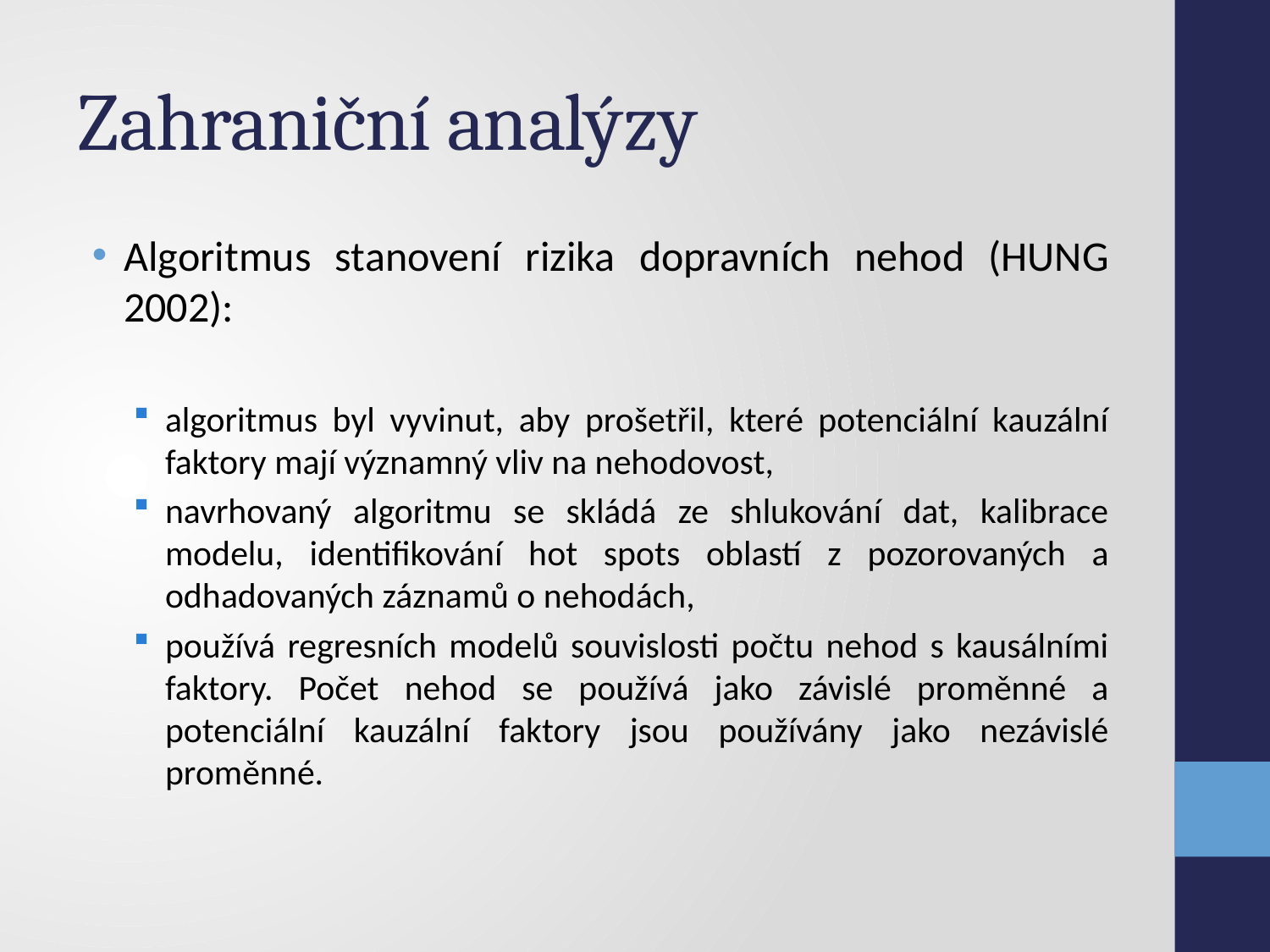

# Zahraniční analýzy
Algoritmus stanovení rizika dopravních nehod (HUNG 2002):

algoritmus byl vyvinut, aby prošetřil, které potenciální kauzální faktory mají významný vliv na nehodovost,
navrhovaný algoritmu se skládá ze shlukování dat, kalibrace modelu, identifikování hot spots oblastí z pozorovaných a odhadovaných záznamů o nehodách,
používá regresních modelů souvislosti počtu nehod s kausálními faktory. Počet nehod se používá jako závislé proměnné a potenciální kauzální faktory jsou používány jako nezávislé proměnné.